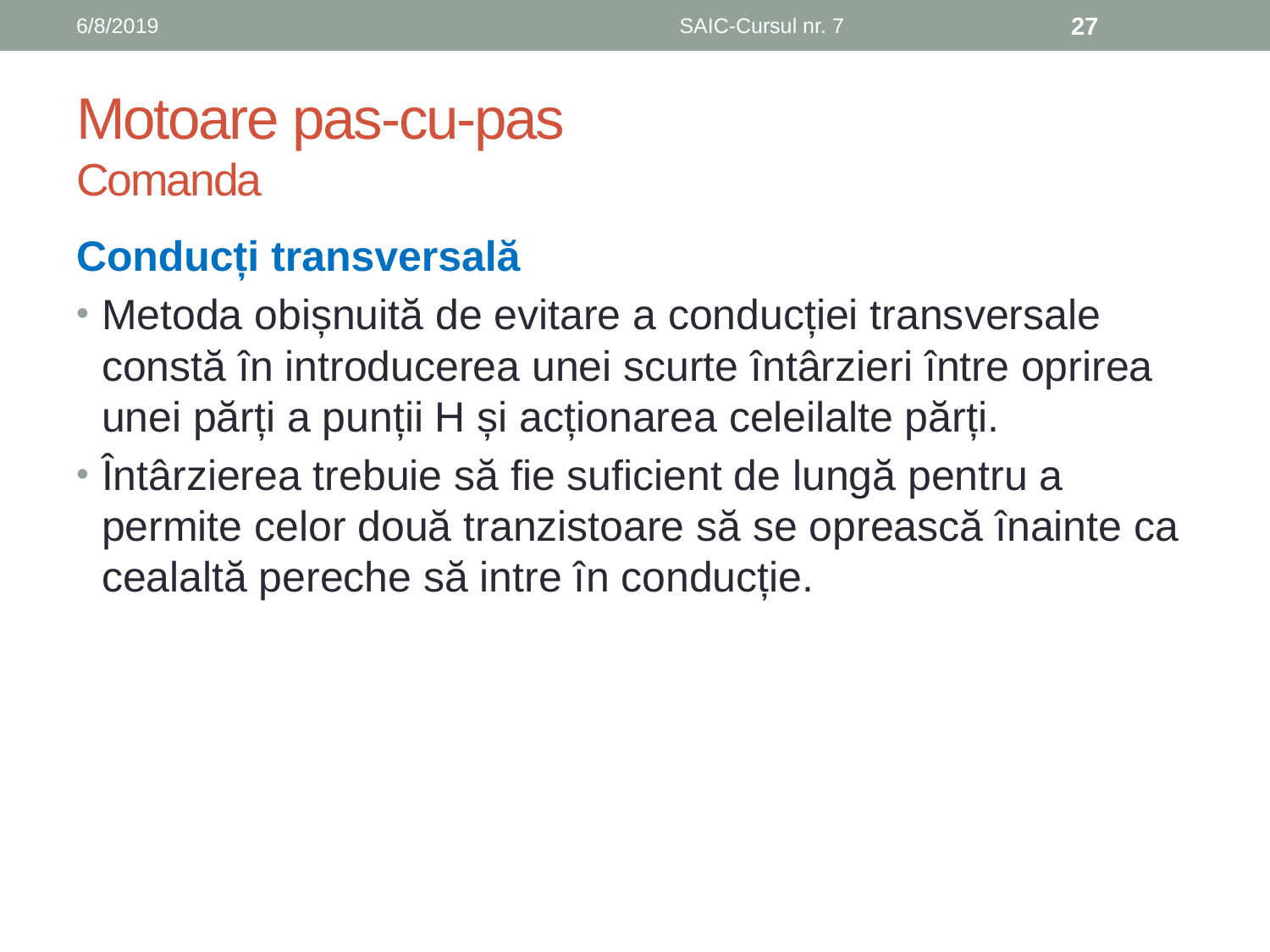

6/8/2019
SAIC-Cursul nr. 7
27
# Motoare pas-cu-pas Comanda
Conducți transversală
Metoda obișnuită de evitare a conducției transversale constă în introducerea unei scurte întârzieri între oprirea unei părți a punții H și acționarea celeilalte părți.
Întârzierea trebuie să fie suficient de lungă pentru a permite celor două tranzistoare să se oprească înainte ca cealaltă pereche să intre în conducție.